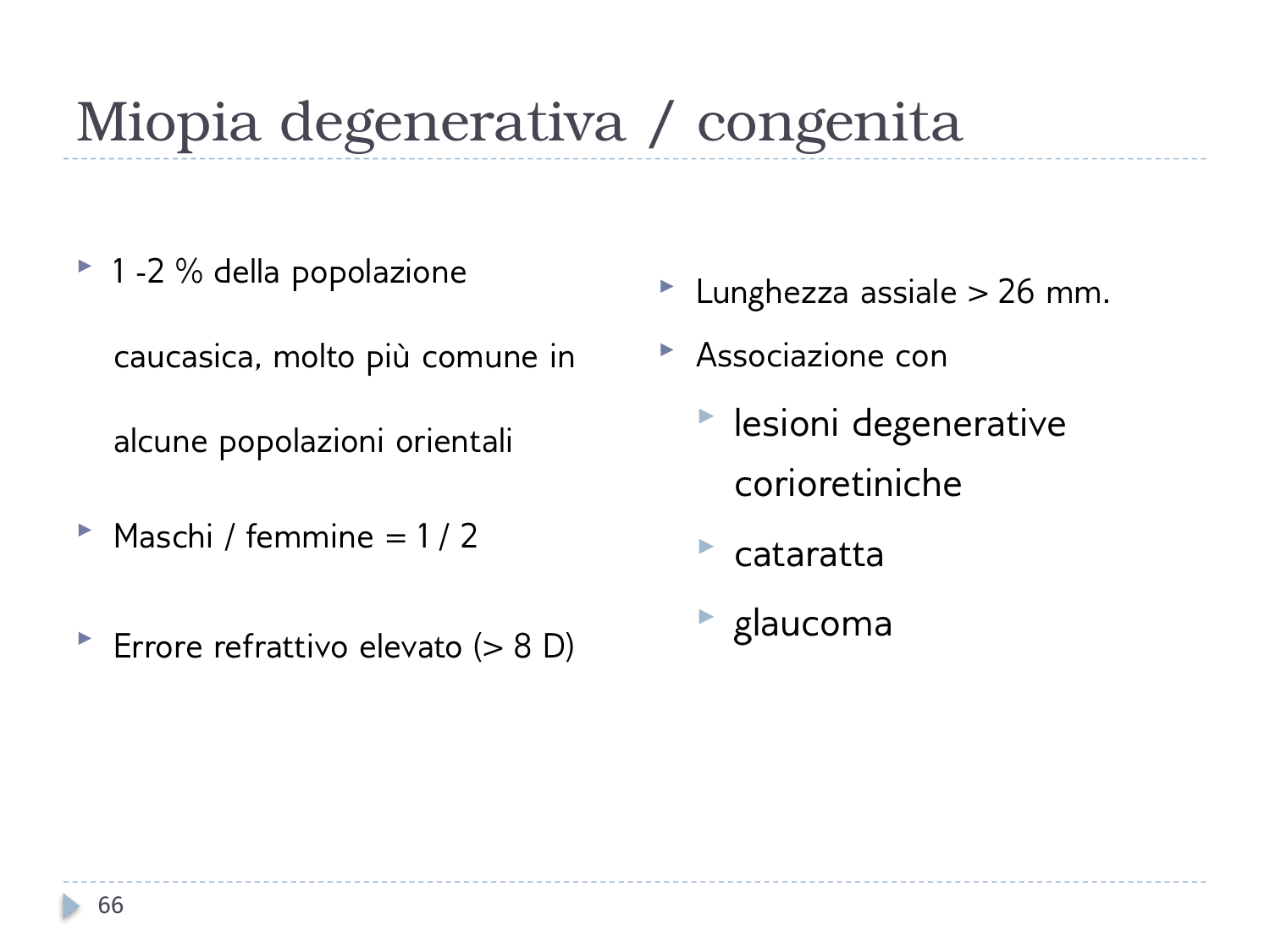

# Miopia degenerativa / congenita

1 -2 % della popolazione caucasica, molto più comune in alcune popolazioni orientali
Maschi / femmine = 1 / 2
Errore refrattivo elevato (> 8 D)

Lunghezza assiale > 26 mm.
Associazione con
lesioni degenerative corioretiniche
cataratta
glaucoma

66